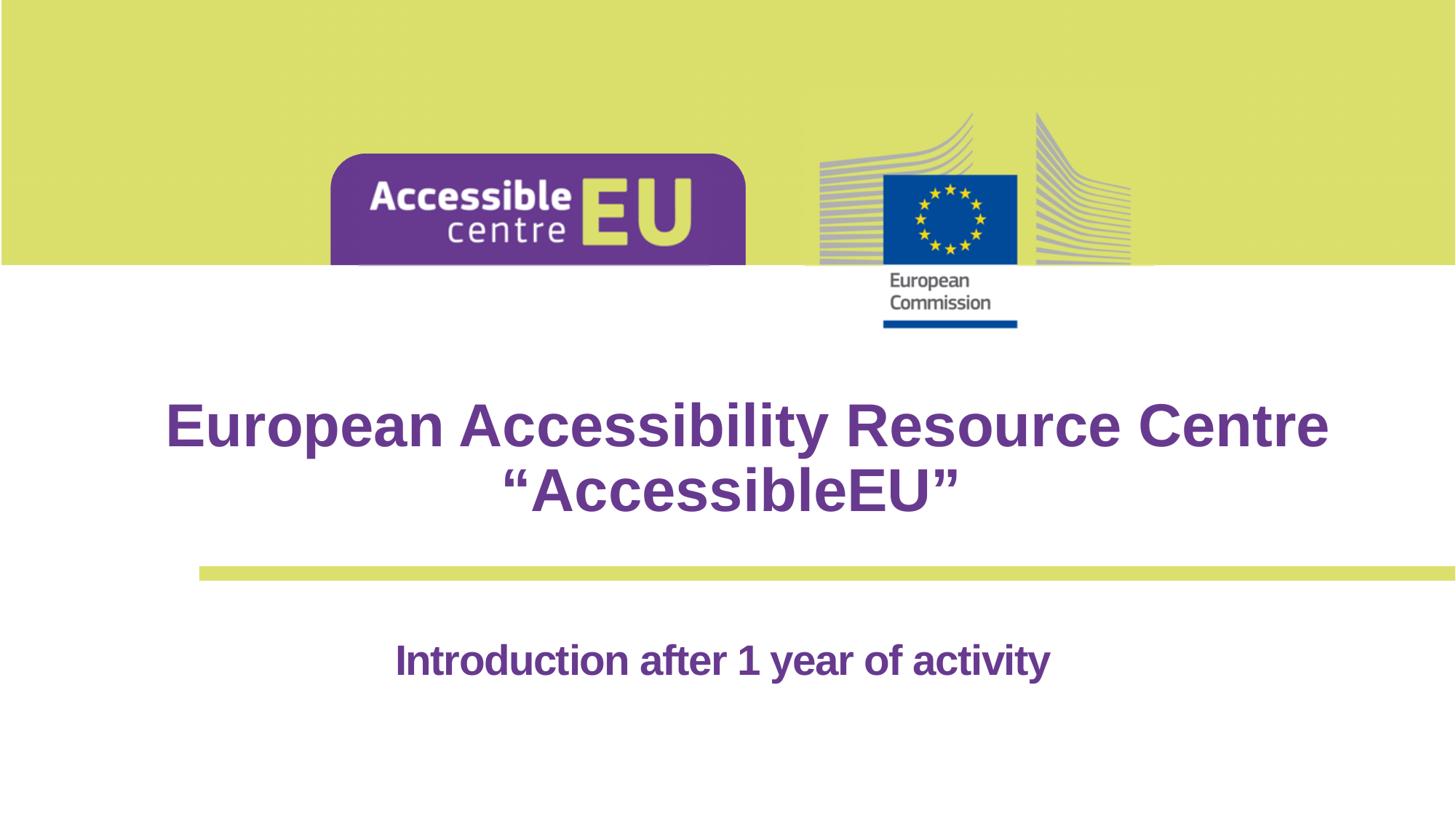

# European Accessibility Resource Centre “AccessibleEU”

Introduction after 1 year of activity